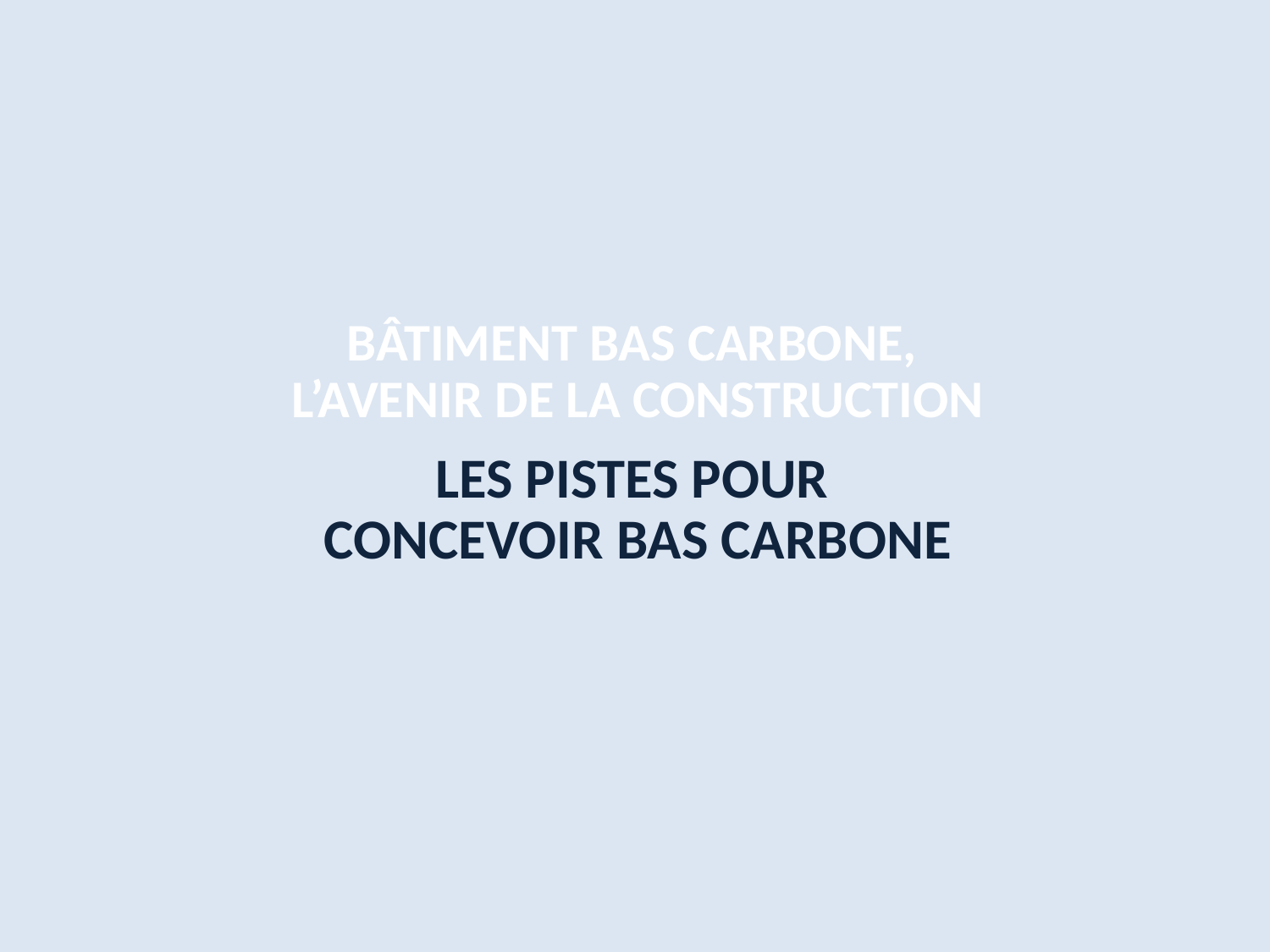

Bâtiment Bas Carbone,
L’avenir de la construction
Les pistes pour
concevoir bas carbone